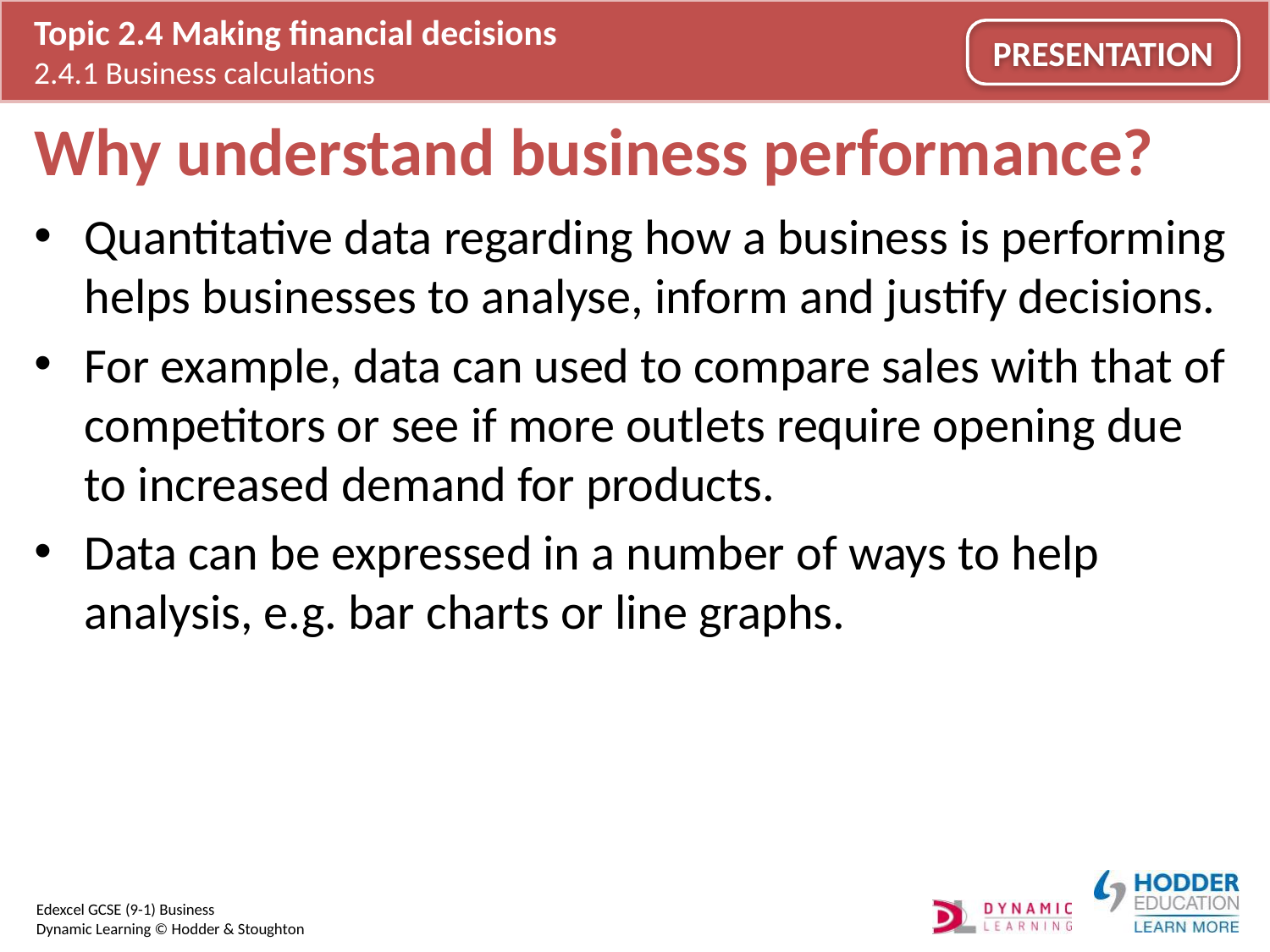

# Why understand business performance?
Quantitative data regarding how a business is performing helps businesses to analyse, inform and justify decisions.
For example, data can used to compare sales with that of competitors or see if more outlets require opening due to increased demand for products.
Data can be expressed in a number of ways to help analysis, e.g. bar charts or line graphs.